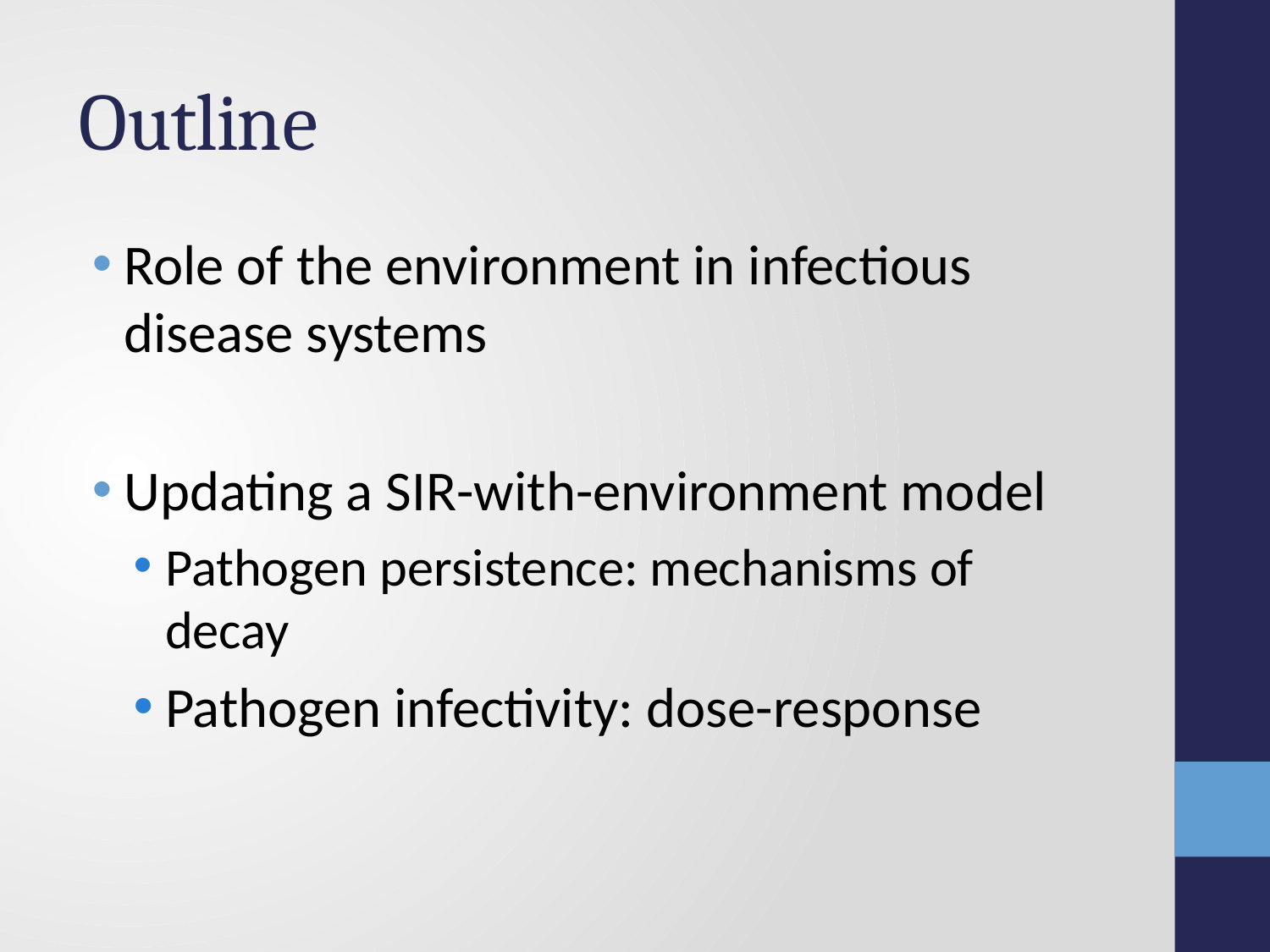

# Outline
Role of the environment in infectious disease systems

Updating a SIR-with-environment model
Pathogen persistence: mechanisms of decay
Pathogen infectivity: dose-response